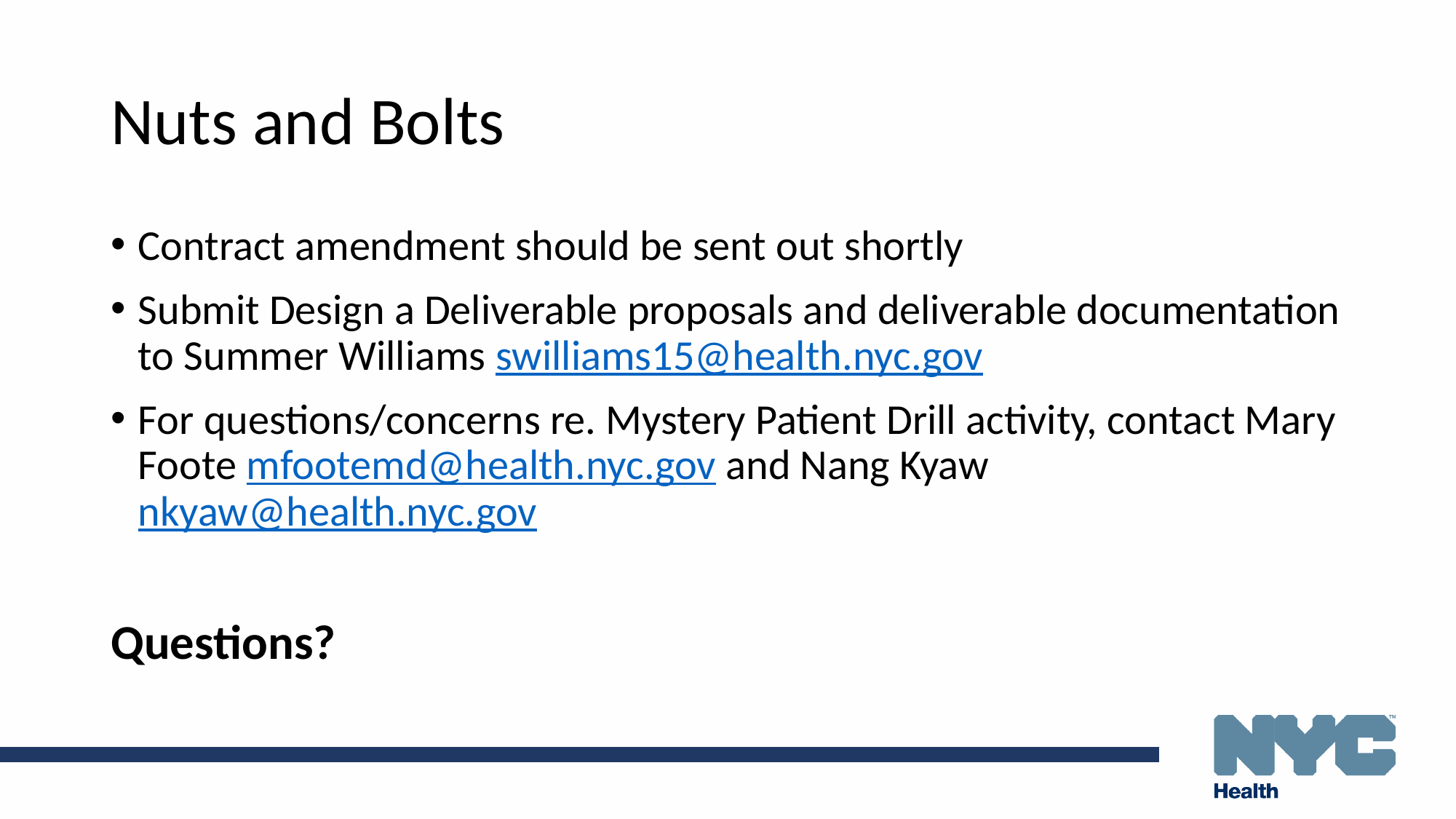

# Nuts and Bolts
Contract amendment should be sent out shortly
Submit Design a Deliverable proposals and deliverable documentation to Summer Williams swilliams15@health.nyc.gov
For questions/concerns re. Mystery Patient Drill activity, contact Mary Foote mfootemd@health.nyc.gov and Nang Kyaw nkyaw@health.nyc.gov

Questions?